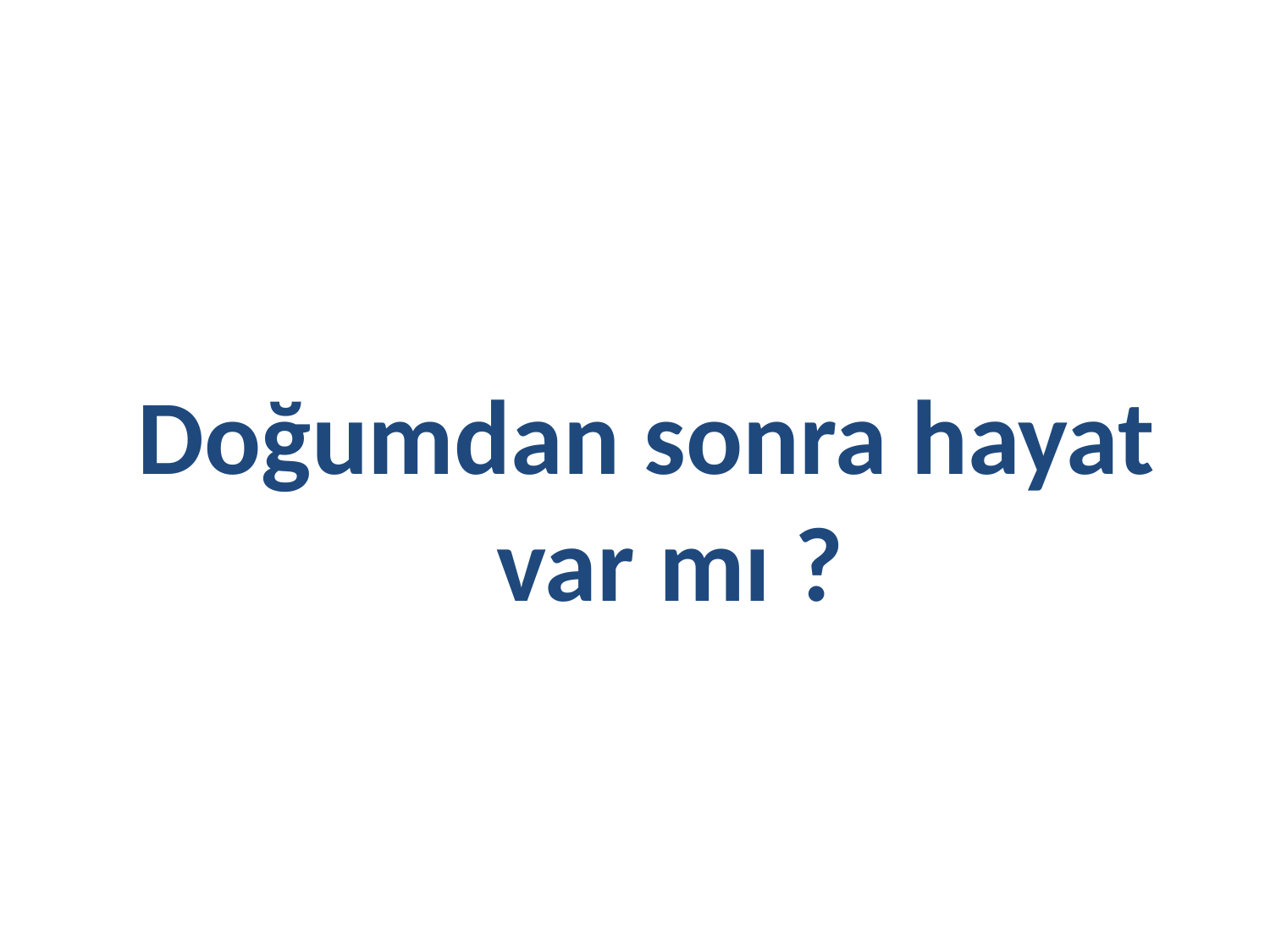

# Doğumdan sonra hayat var mı ?